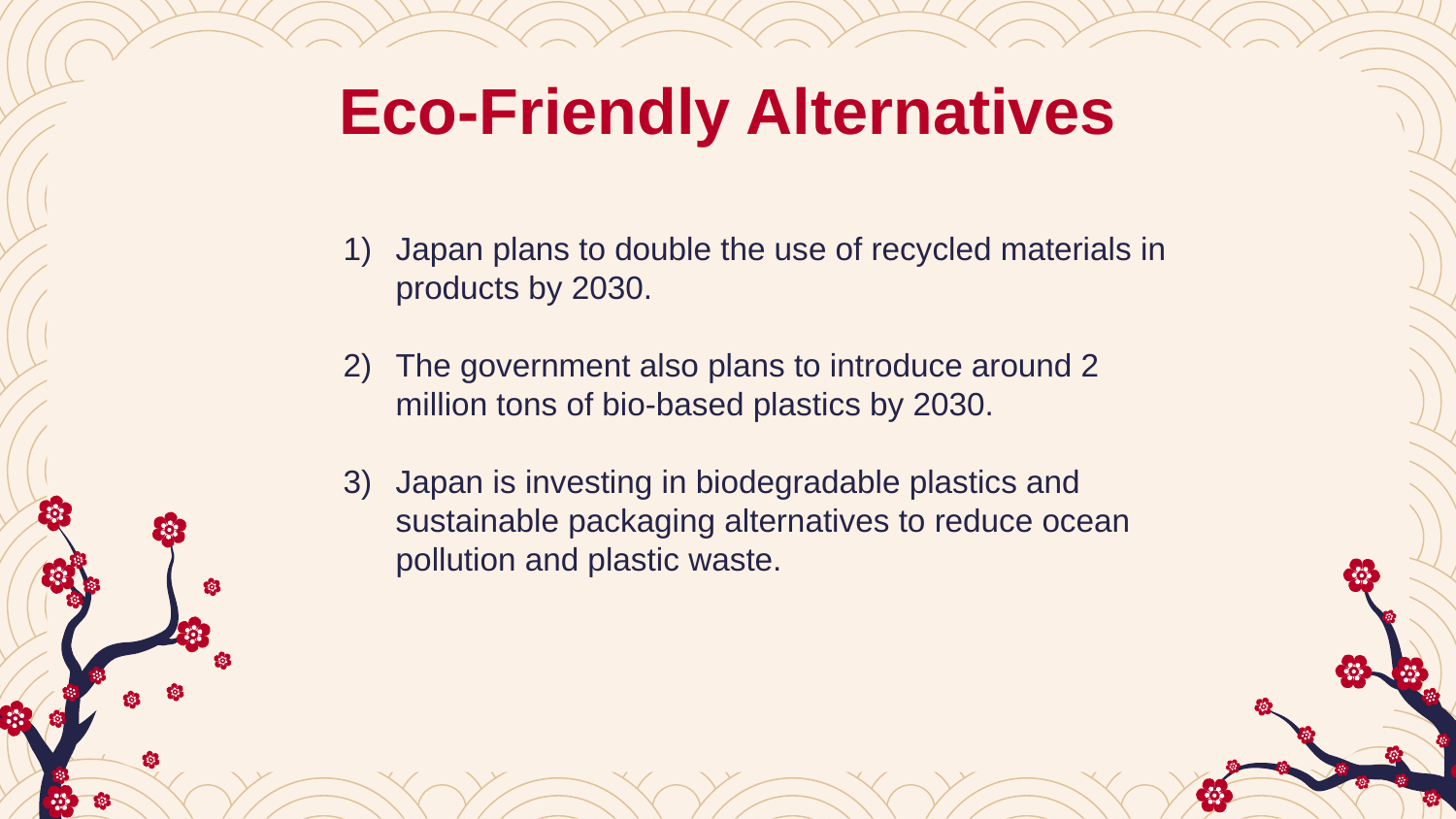

# Eco-Friendly Alternatives
Japan plans to double the use of recycled materials in products by 2030.

The government also plans to introduce around 2 million tons of bio-based plastics by 2030.

Japan is investing in biodegradable plastics and sustainable packaging alternatives to reduce ocean pollution and plastic waste.